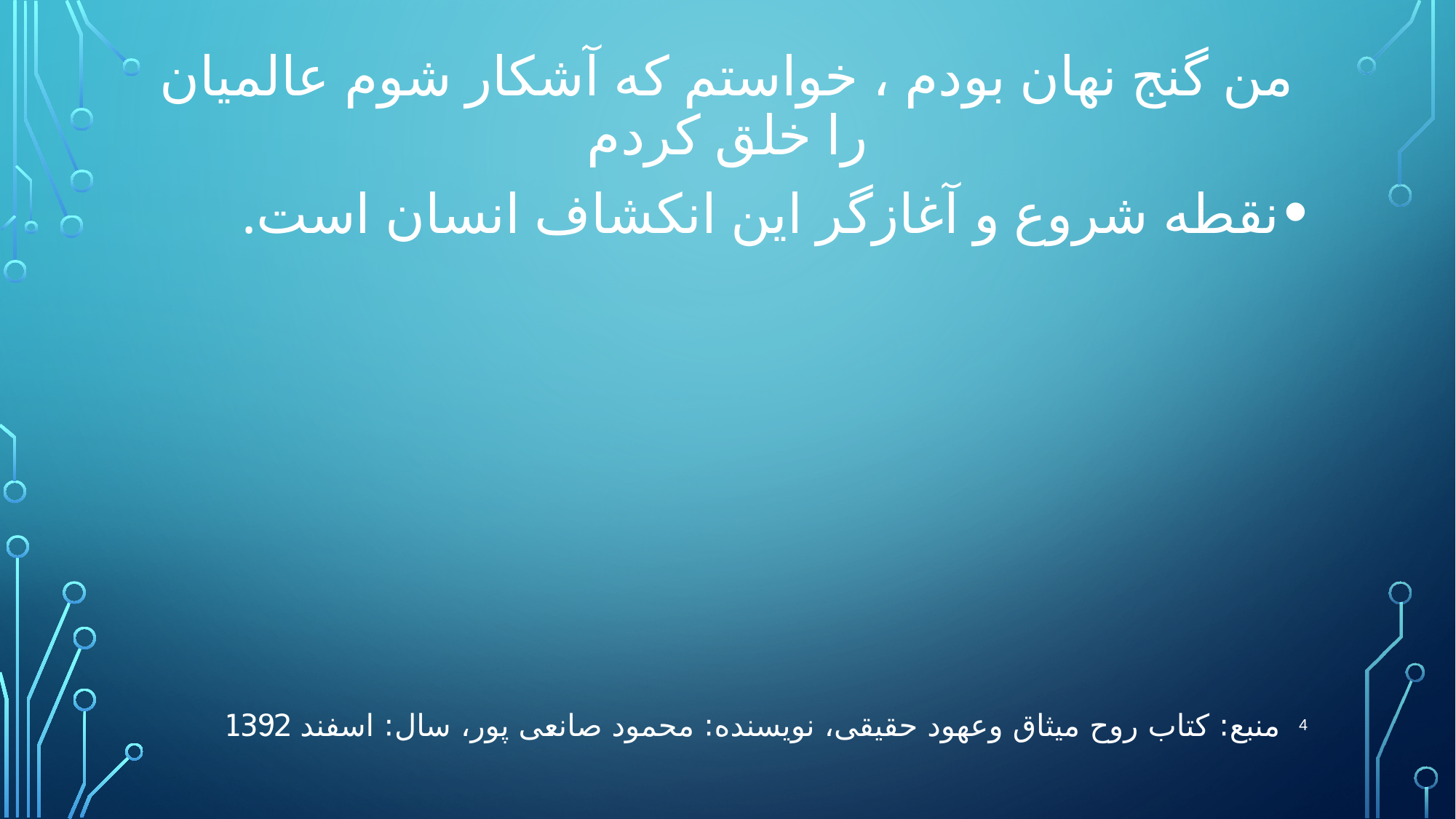

# من گنج نهان بودم ، خواستم که آشکار شوم عالمیان را خلق کردم
نقطه شروع و آغازگر این انکشاف انسان است.
4
منبع: کتاب روح میثاق وعهود حقیقی، نویسنده: محمود صانعی پور، سال: اسفند 1392